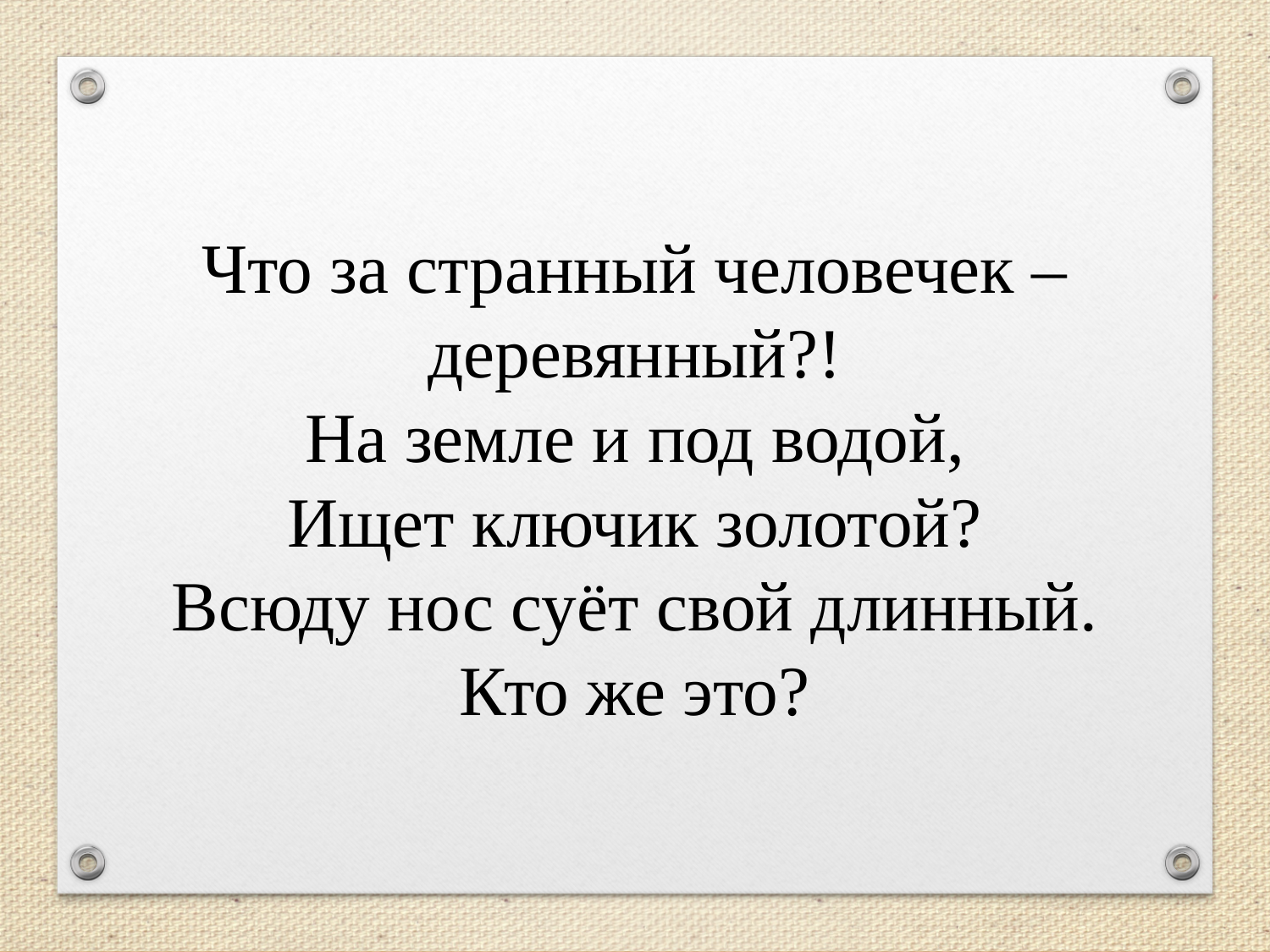

Что за странный человечек – деревянный?!
На земле и под водой,
Ищет ключик золотой?
Всюду нос суёт свой длинный. Кто же это?